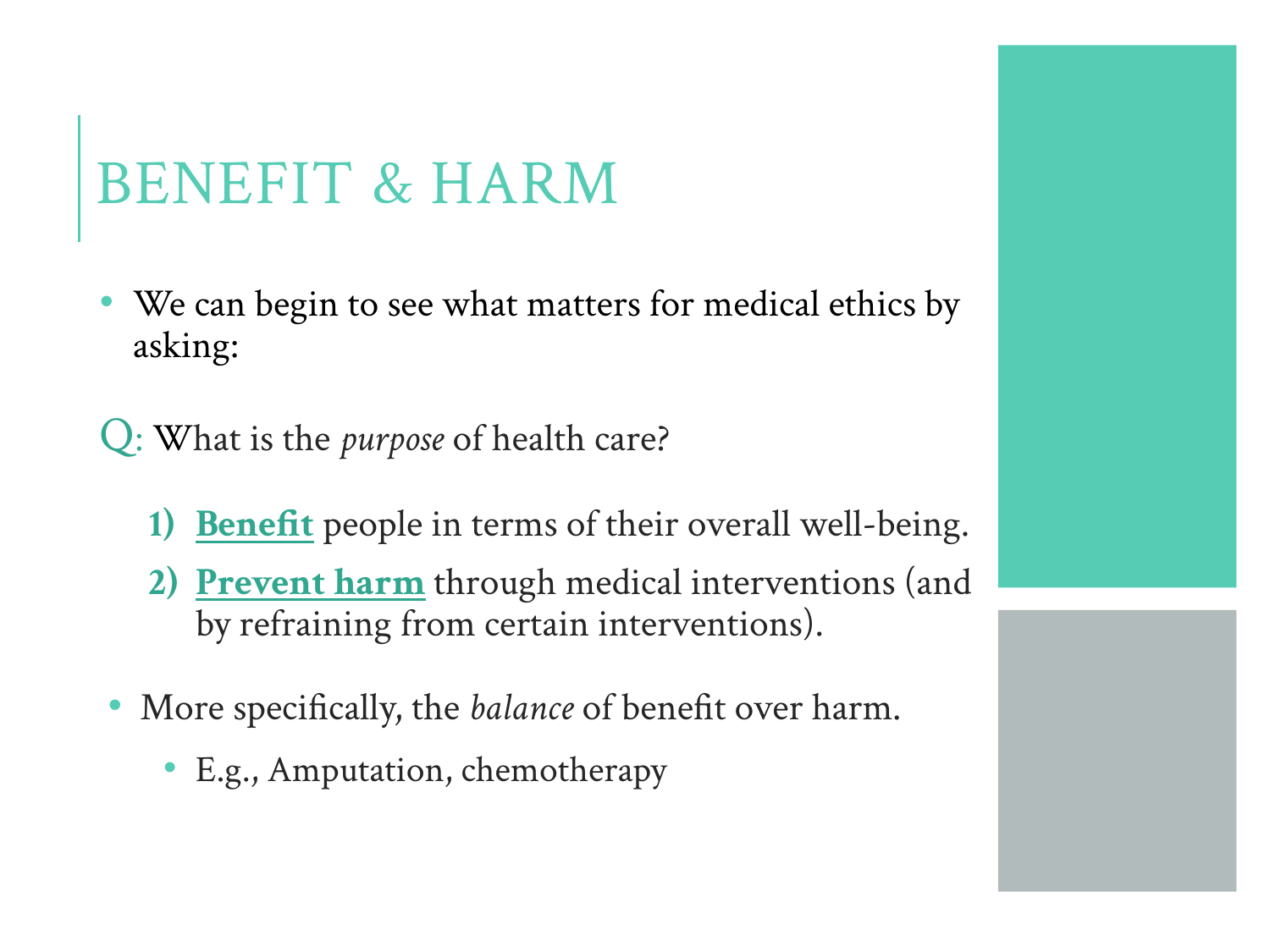

# Benefit & Harm
We can begin to see what matters for medical ethics by asking:

Q: What is the purpose of health care?

Benefit people in terms of their overall well-being.
Prevent harm through medical interventions (and by refraining from certain interventions).

More specifically, the balance of benefit over harm.
E.g., Amputation, chemotherapy